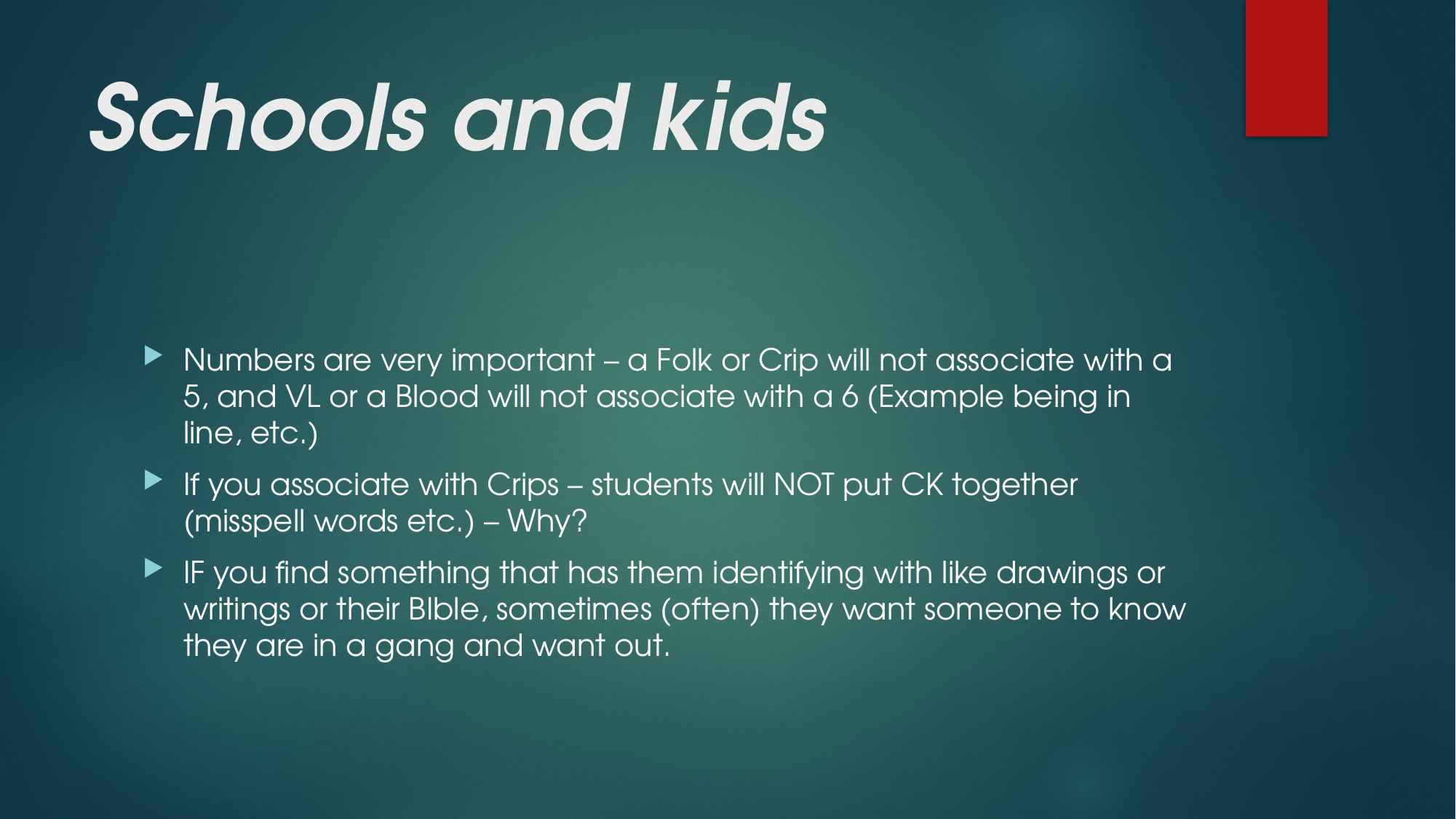

# Schools and kids
Numbers are very important – a Folk or Crip will not associate with a 5, and VL or a Blood will not associate with a 6 (Example being in line, etc.)
If you associate with Crips – students will NOT put CK together (misspell words etc.) – Why?
IF you find something that has them identifying with like drawings or writings or their BIble, sometimes (often) they want someone to know they are in a gang and want out.